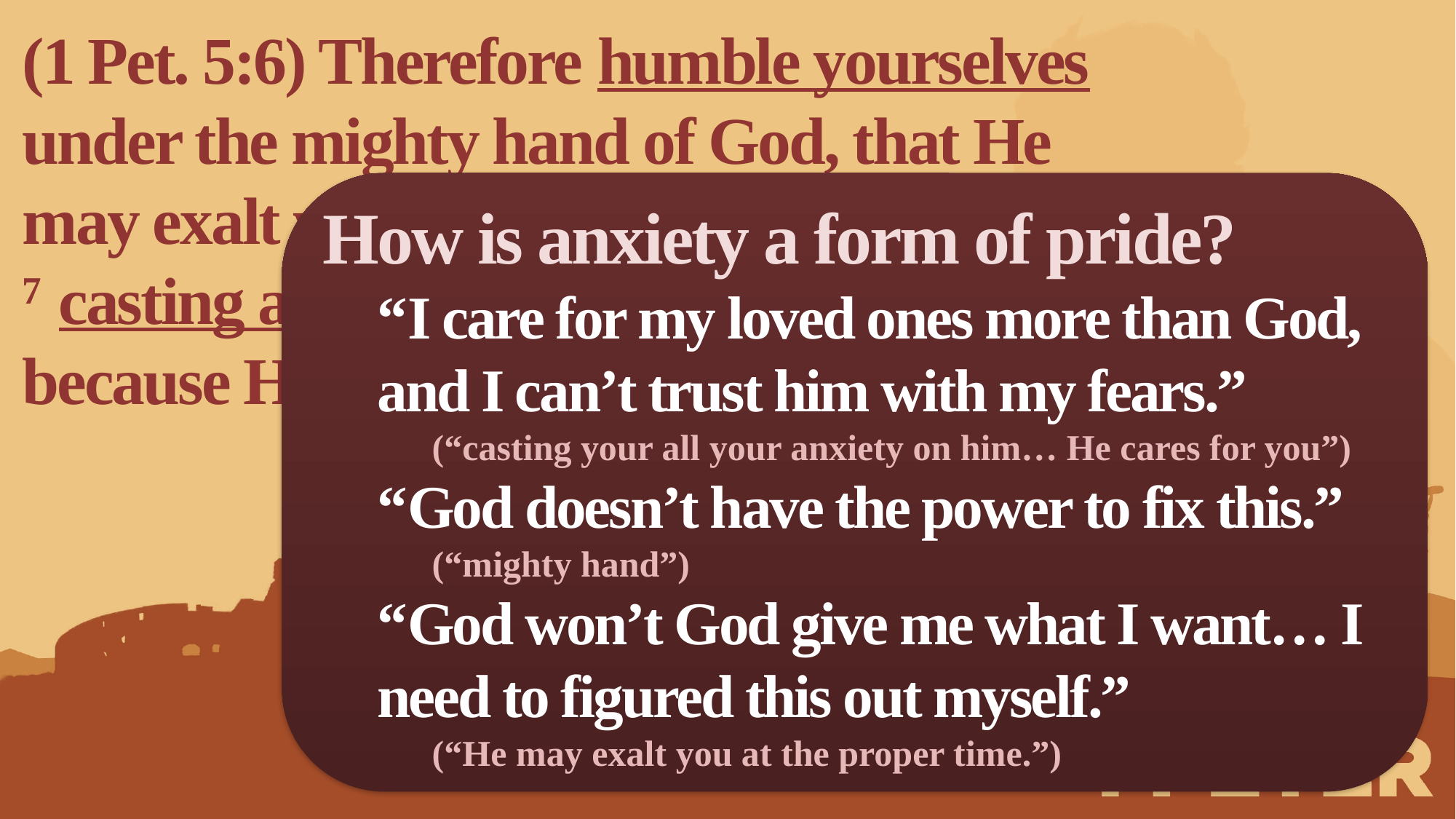

(1 Pet. 5:6) Therefore humble yourselves under the mighty hand of God, that He may exalt you at the proper time,
7 casting all your anxiety on Him,
because He cares for you.
How is anxiety a form of pride?
“I care for my loved ones more than God, and I can’t trust him with my fears.”
(“casting your all your anxiety on him… He cares for you”)
“God doesn’t have the power to fix this.”
(“mighty hand”)
“God won’t God give me what I want… I need to figured this out myself.”
(“He may exalt you at the proper time.”)